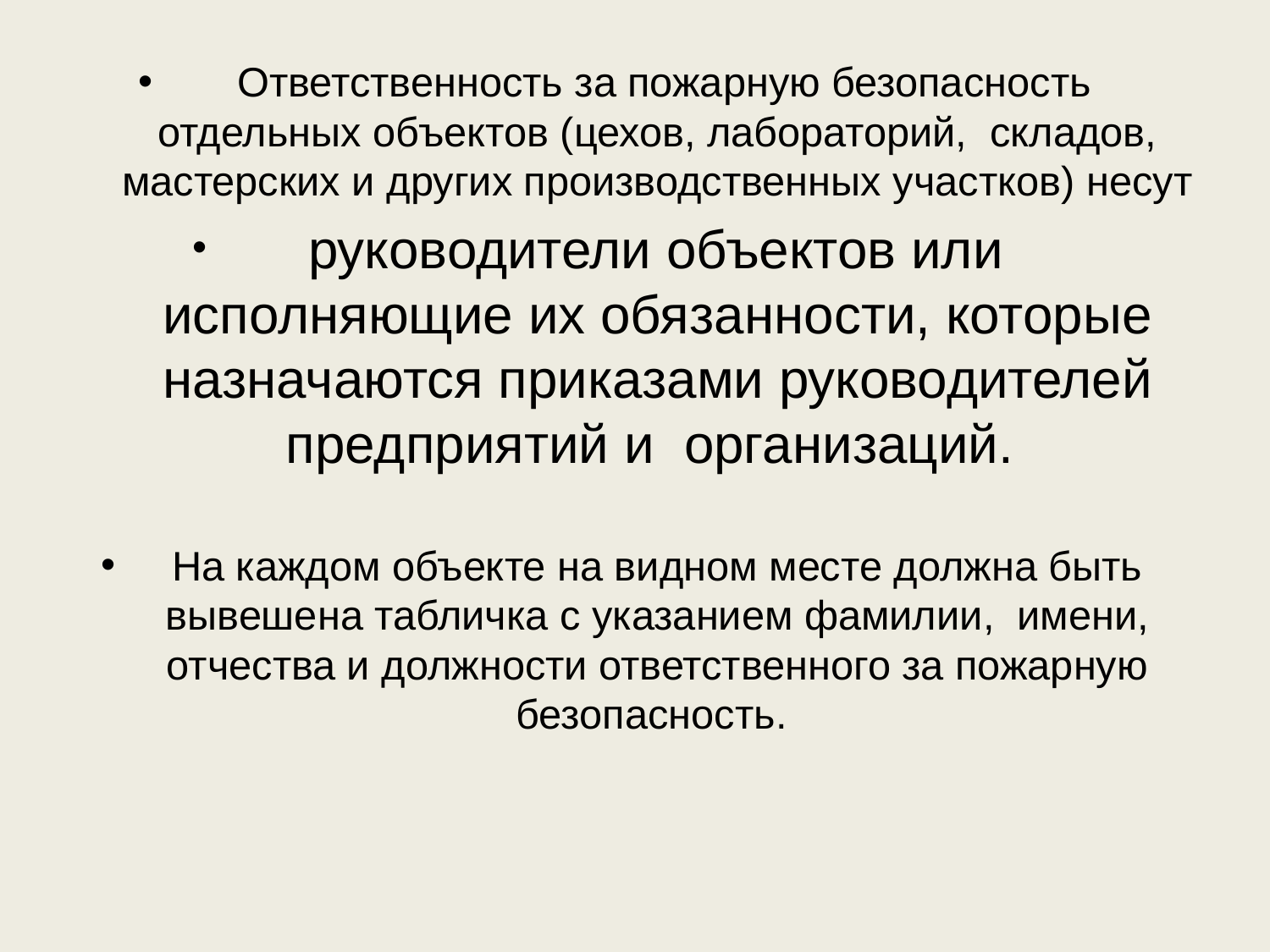

Ответственность за пожарную безопасность отдельных объектов (цехов, лабораторий,  складов, мастерских и других производственных участков) несут
 руководители объектов или  исполняющие их обязанности, которые назначаются приказами руководителей предприятий и  организаций.

На каждом объекте на видном месте должна быть вывешена табличка с указанием фамилии,  имени, отчества и должности ответственного за пожарную безопасность.